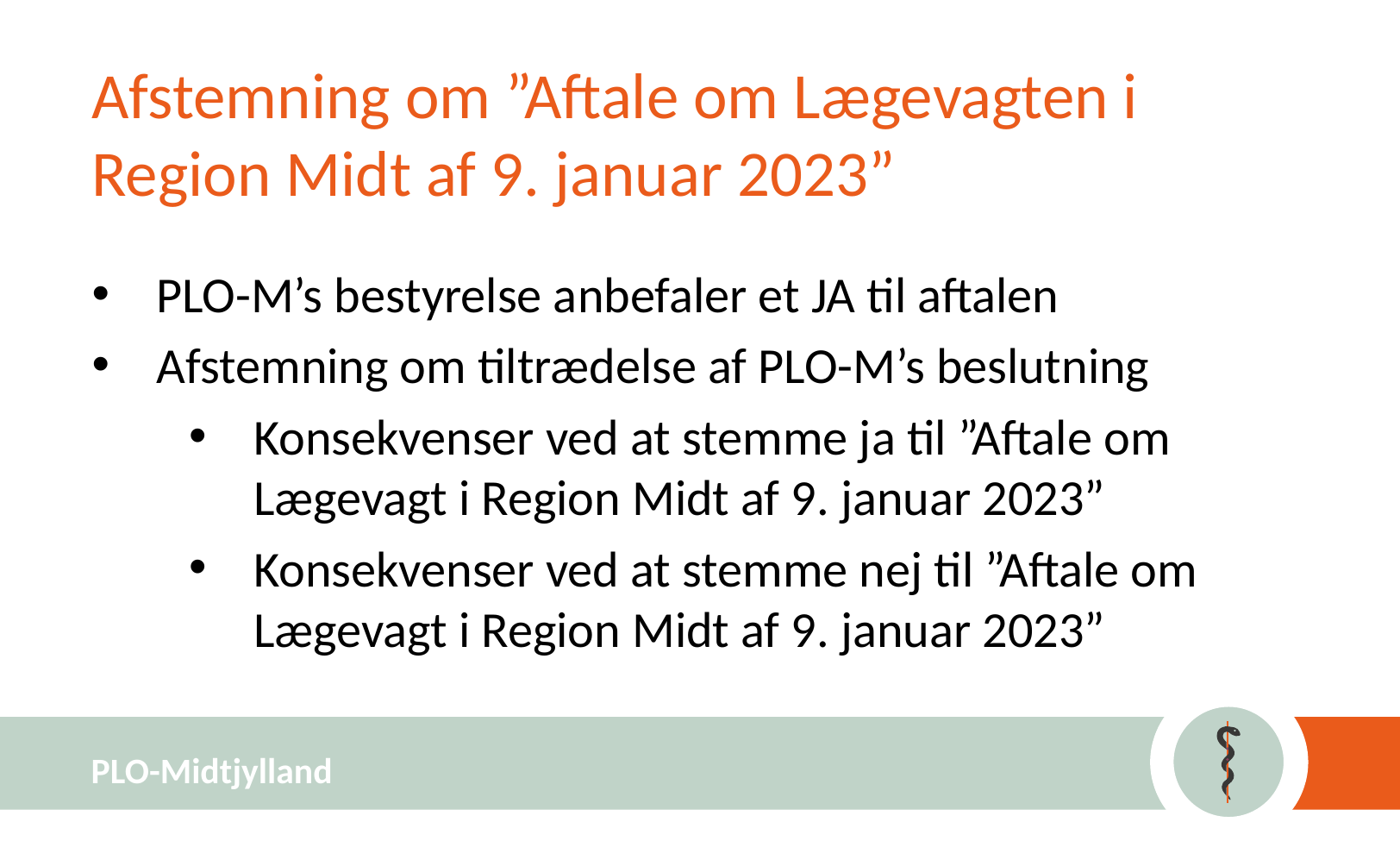

Afstemning om ”Aftale om Lægevagten i Region Midt af 9. januar 2023”
PLO-M’s bestyrelse anbefaler et JA til aftalen
Afstemning om tiltrædelse af PLO-M’s beslutning
Konsekvenser ved at stemme ja til ”Aftale om Lægevagt i Region Midt af 9. januar 2023”
Konsekvenser ved at stemme nej til ”Aftale om Lægevagt i Region Midt af 9. januar 2023”